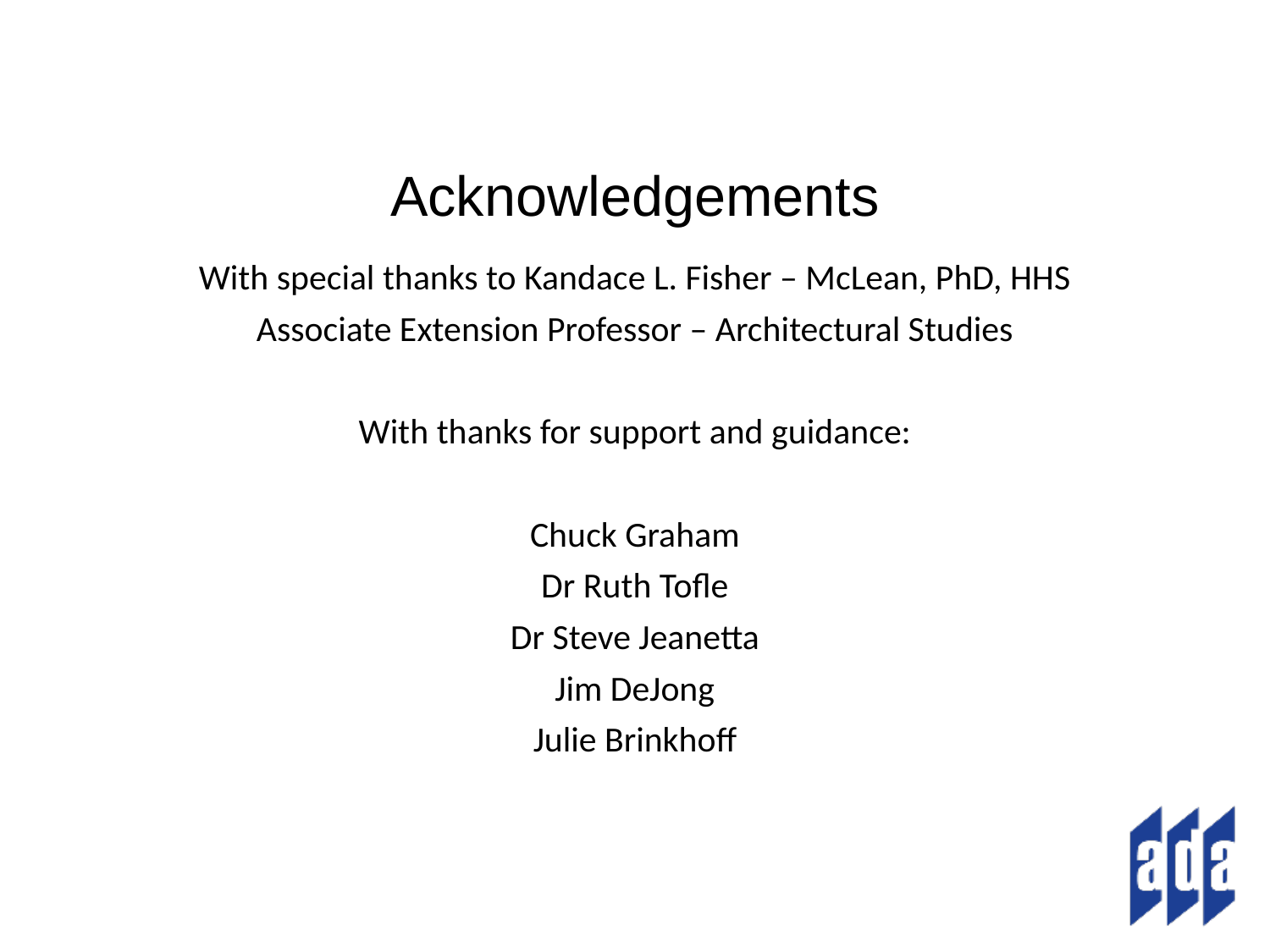

# Acknowledgements
With special thanks to Kandace L. Fisher – McLean, PhD, HHS
Associate Extension Professor – Architectural Studies

With thanks for support and guidance:

Chuck Graham
Dr Ruth Tofle
Dr Steve Jeanetta
Jim DeJong
Julie Brinkhoff